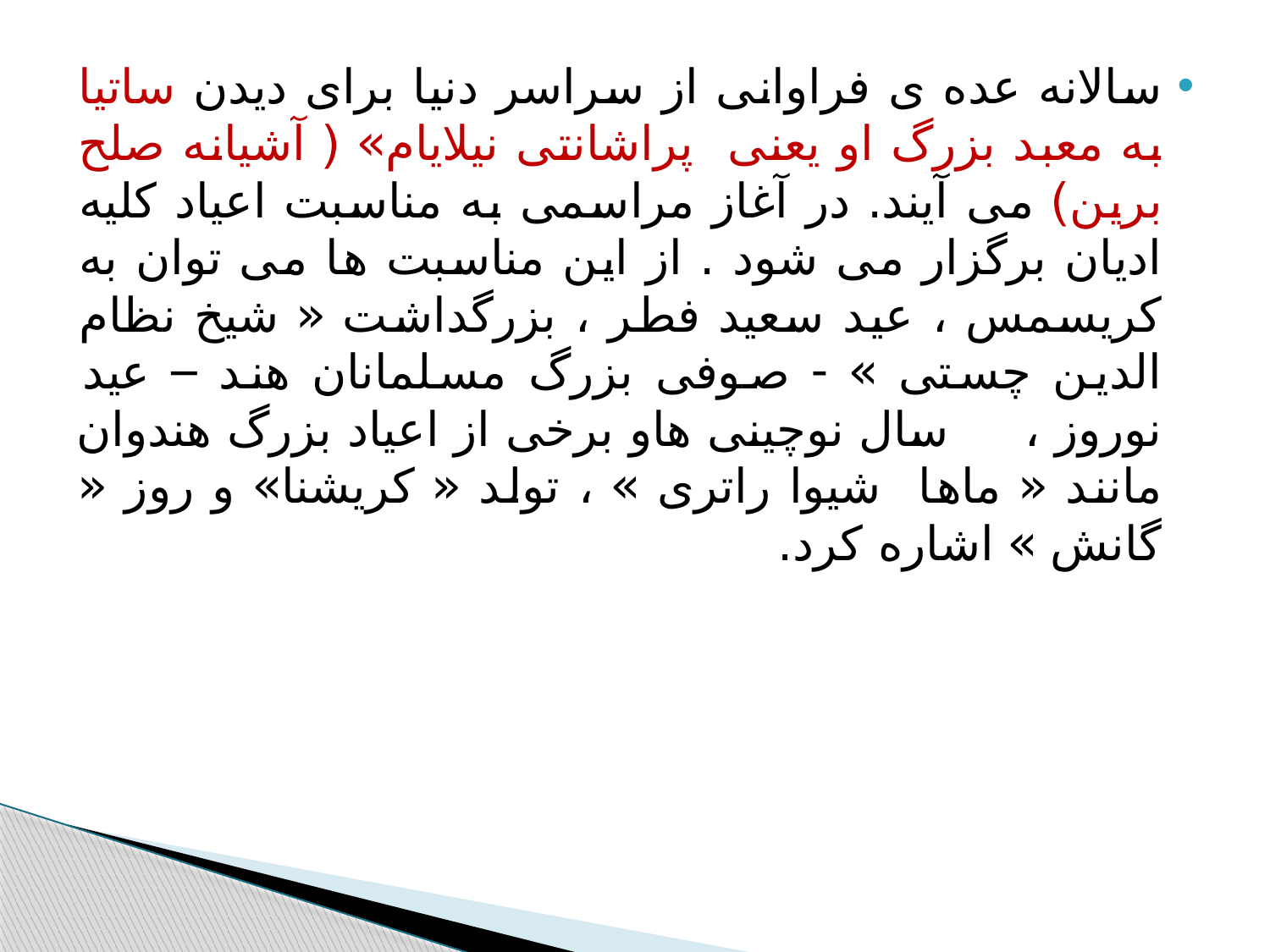

#
سالانه عده ی فراوانی از سراسر دنیا برای دیدن ساتیا به معبد بزرگ او یعنی  پراشانتی نیلایام» ( آشیانه صلح برین) می آیند. در آغاز مراسمی به مناسبت اعیاد کلیه ادیان برگزار می شود . از این مناسبت ها می توان به کریسمس ، عید سعید فطر ، بزرگداشت « شیخ نظام الدین چستی » - صوفی بزرگ مسلمانان هند – عید نوروز ،     سال نوچینی هاو برخی از اعیاد بزرگ هندوان مانند « ماها  شیوا راتری » ، تولد « کریشنا» و روز « گانش » اشاره کرد.